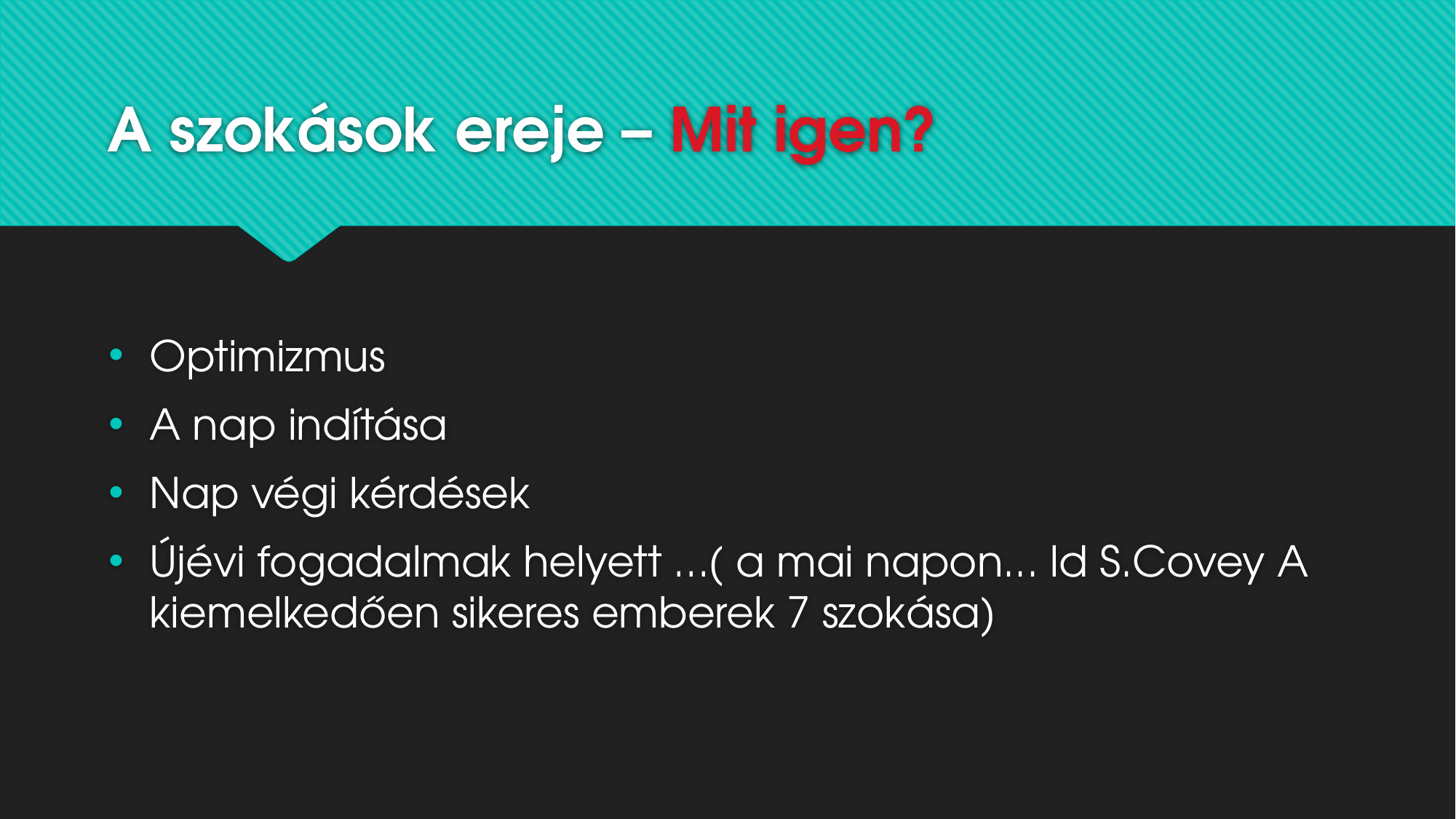

# A szokások ereje – Mit igen?
Optimizmus
A nap indítása
Nap végi kérdések
Újévi fogadalmak helyett …( a mai napon... ld S.Covey A kiemelkedően sikeres emberek 7 szokása)